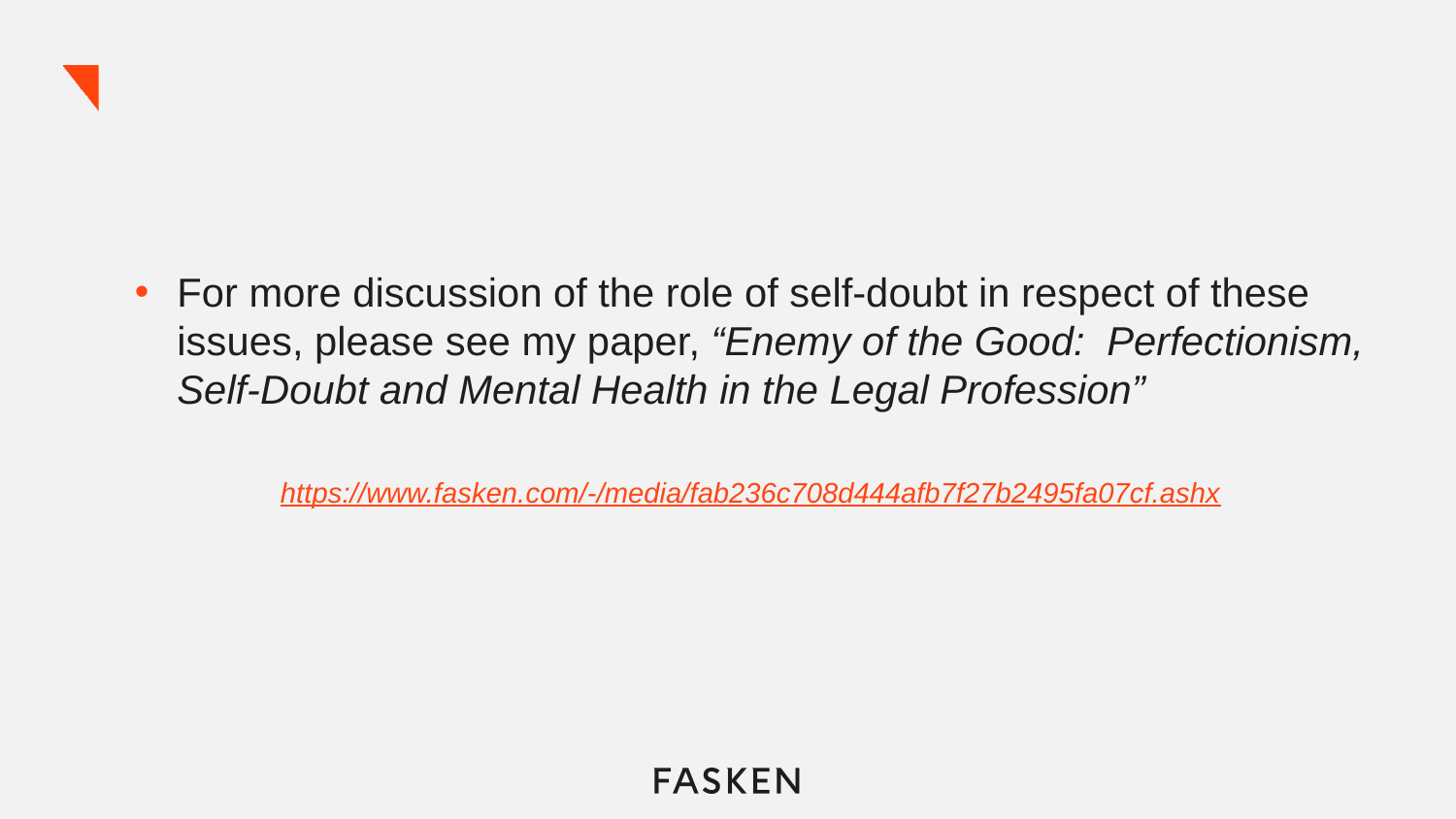

#

For more discussion of the role of self-doubt in respect of these issues, please see my paper, “Enemy of the Good:  Perfectionism, Self-Doubt and Mental Health in the Legal Profession”

	https://www.fasken.com/-/media/fab236c708d444afb7f27b2495fa07cf.ashx